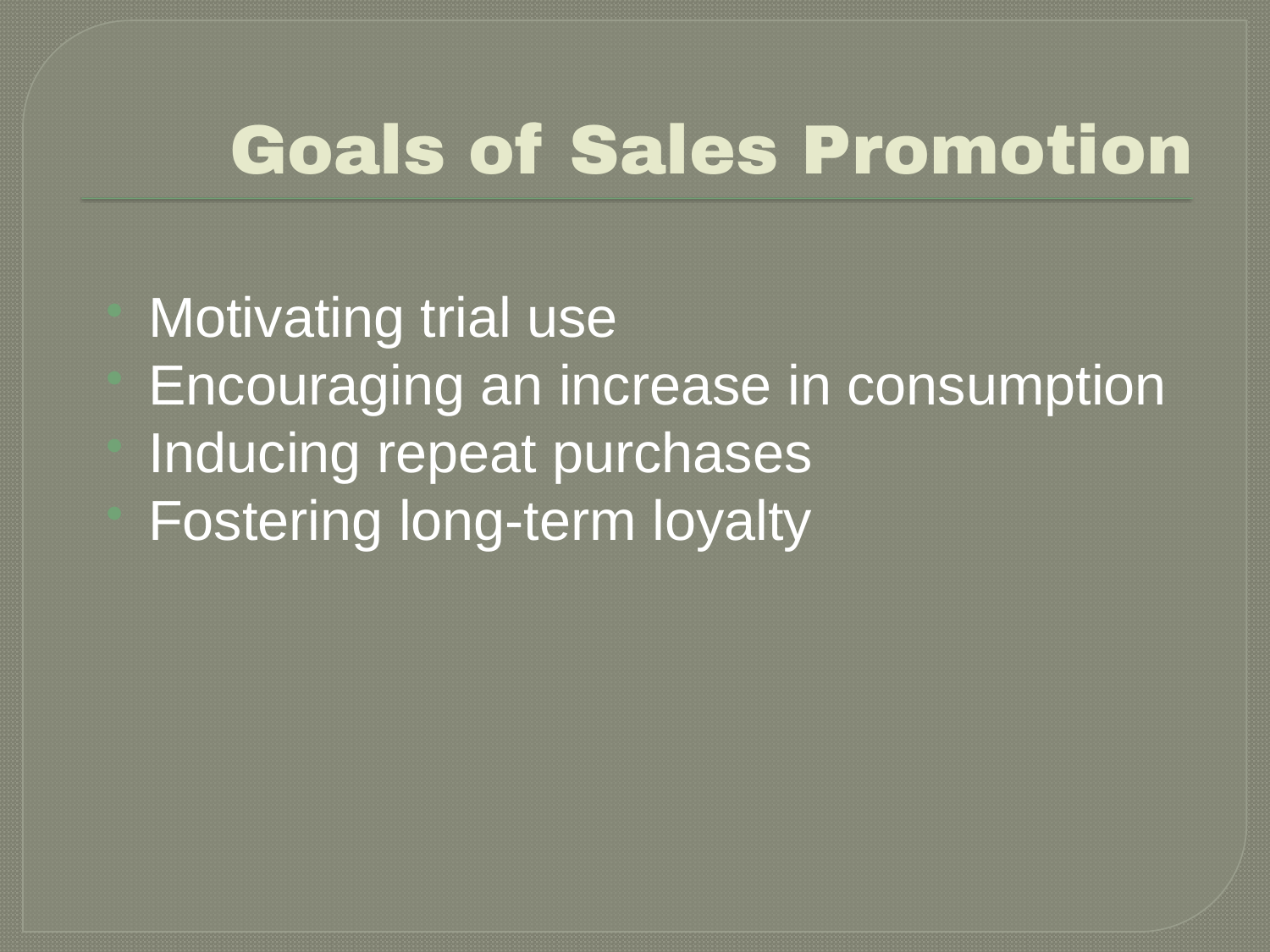

# Goals of Sales Promotion
Motivating trial use
Encouraging an increase in consumption
Inducing repeat purchases
Fostering long-term loyalty